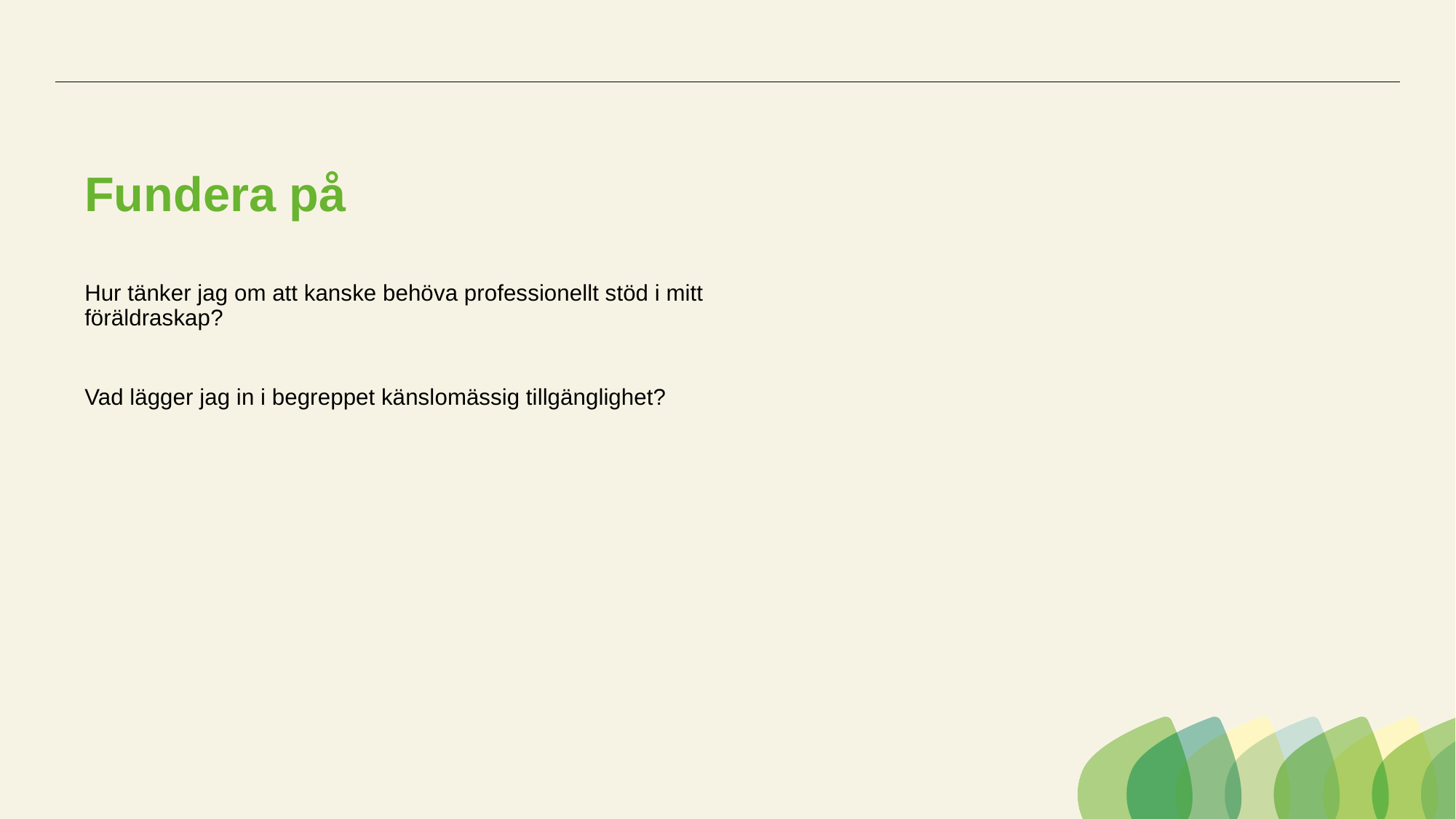

# Fundera på
Hur tänker jag om att kanske behöva professionellt stöd i mitt föräldraskap?

Vad lägger jag in i begreppet känslomässig tillgänglighet?